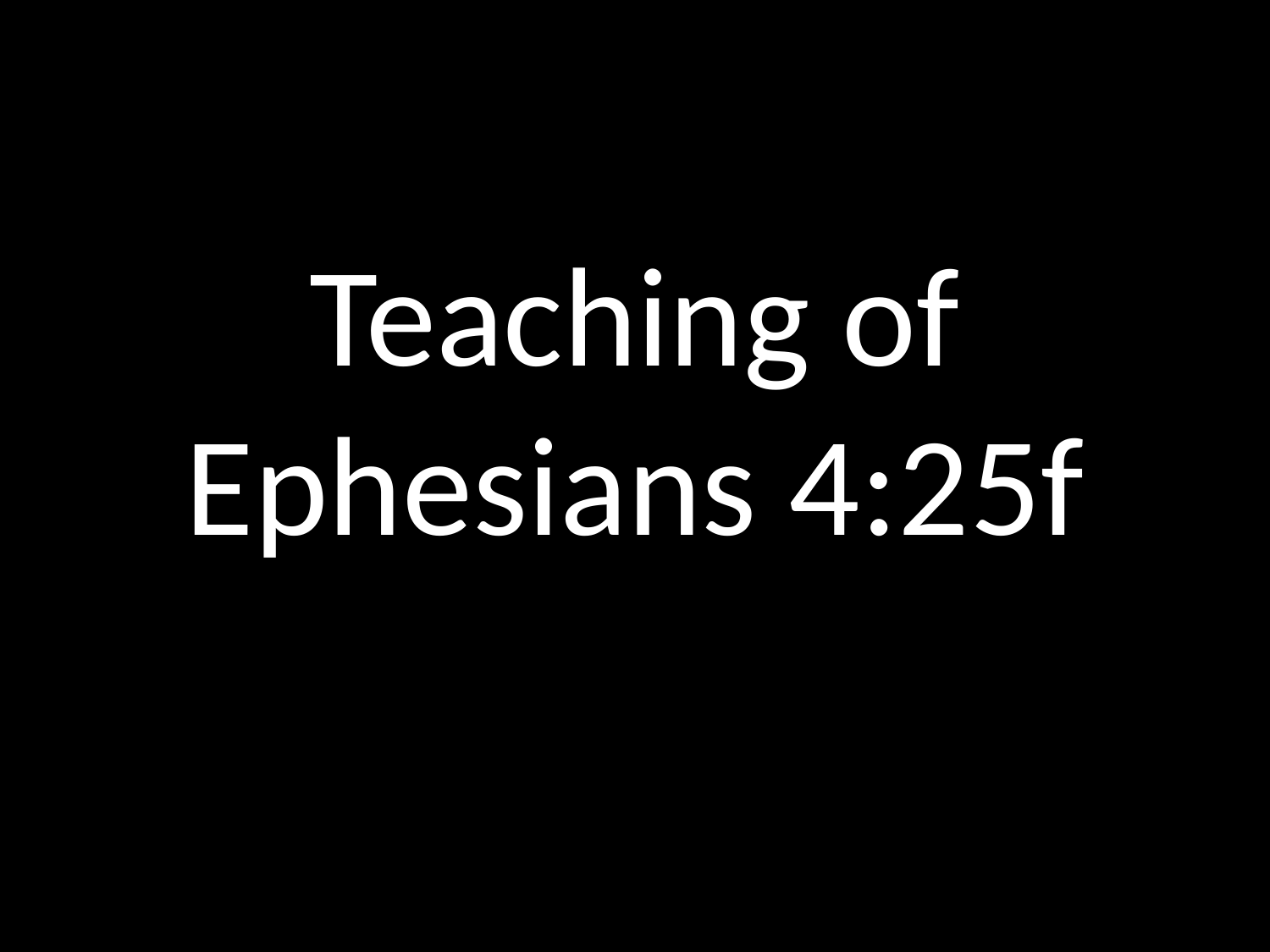

# Teaching of Ephesians 4:25f
GOD
GOD